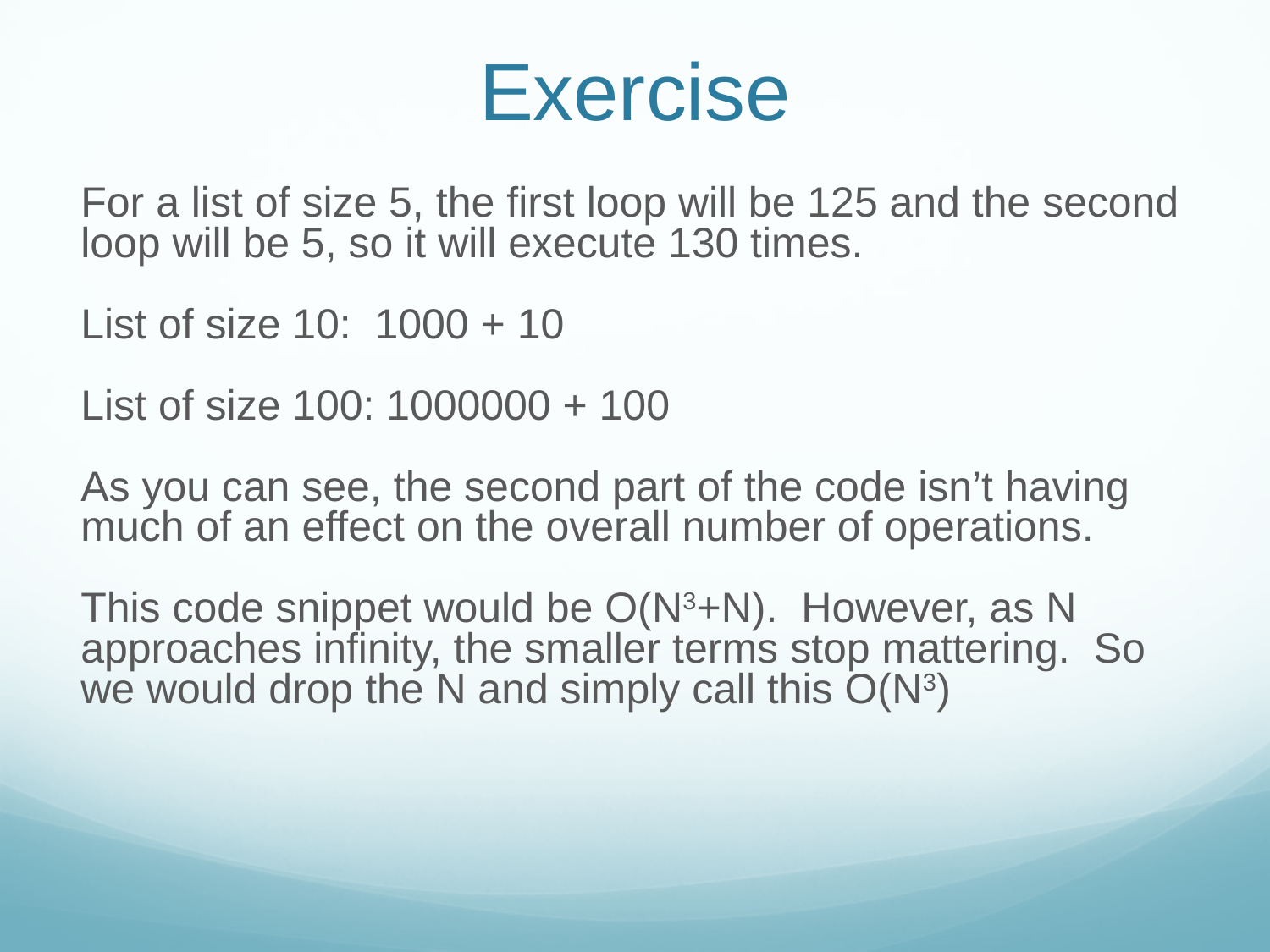

Exercise
For a list of size 5, the first loop will be 125 and the second loop will be 5, so it will execute 130 times.

List of size 10:  1000 + 10

List of size 100: 1000000 + 100

As you can see, the second part of the code isn’t having much of an effect on the overall number of operations.

This code snippet would be O(N3+N).  However, as N approaches infinity, the smaller terms stop mattering.  So we would drop the N and simply call this O(N3)